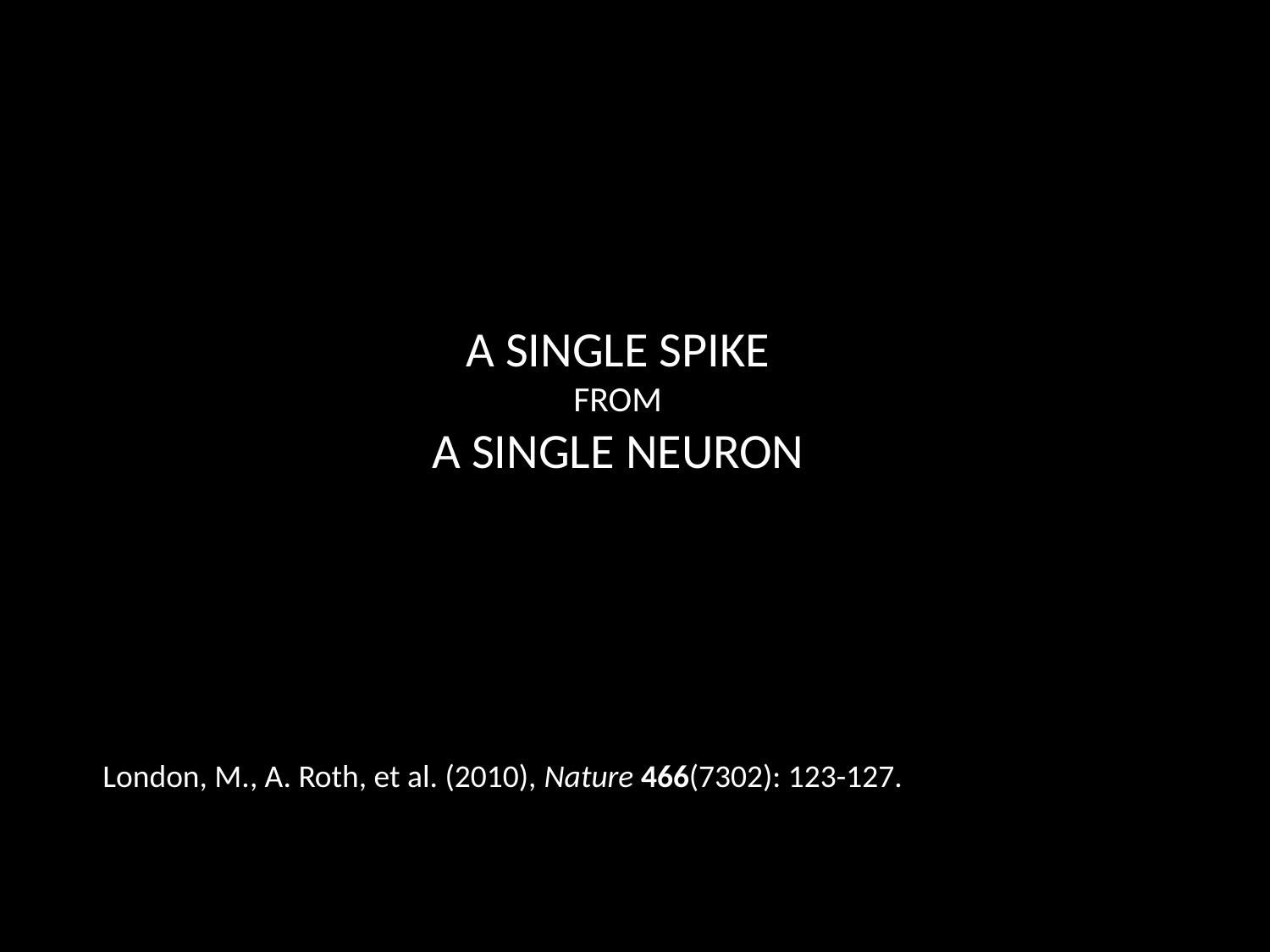

#
A SINGLE SPIKE
FROM
A SINGLE NEURON
London, M., A. Roth, et al. (2010), Nature 466(7302): 123-127.